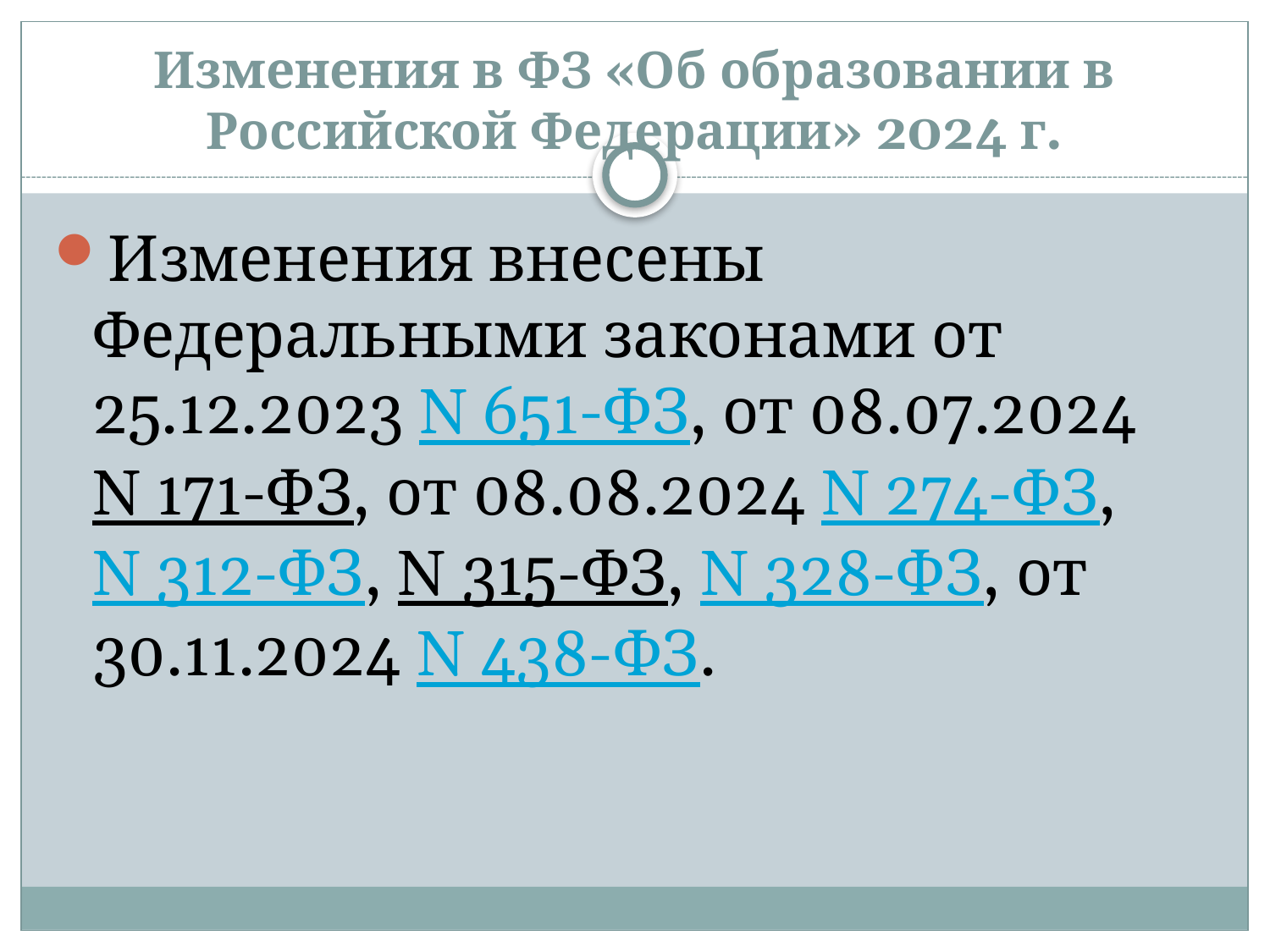

# Изменения в ФЗ «Об образовании в Российской Федерации» 2024 г.
Изменения внесены Федеральными законами от 25.12.2023 N 651-ФЗ, от 08.07.2024 N 171-ФЗ, от 08.08.2024 N 274-ФЗ, N 312-ФЗ, N 315-ФЗ, N 328-ФЗ, от 30.11.2024 N 438-ФЗ.